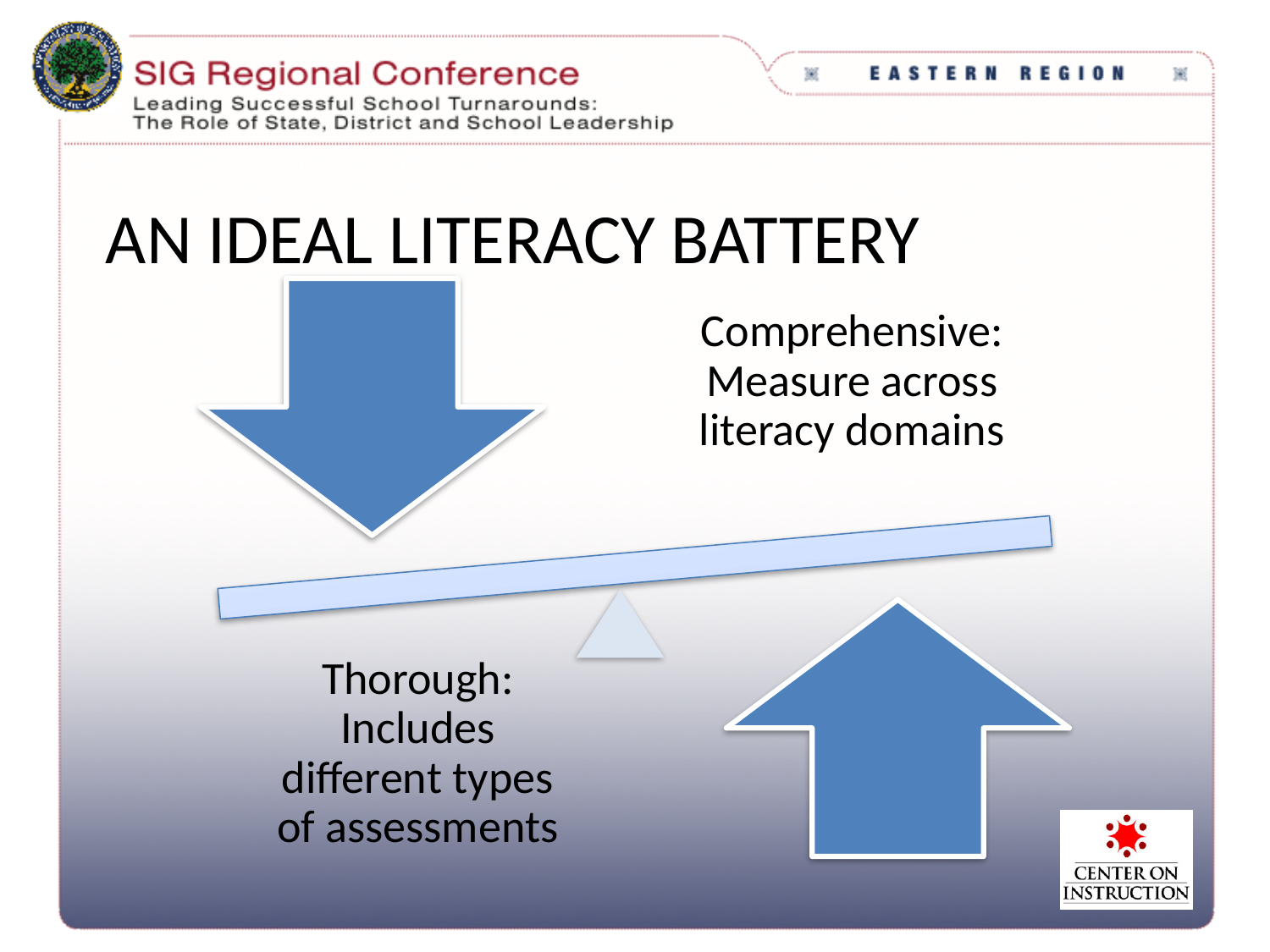

# An Ideal Literacy Battery
Comprehensive: Measure across literacy domains
Thorough: Includes different types of assessments